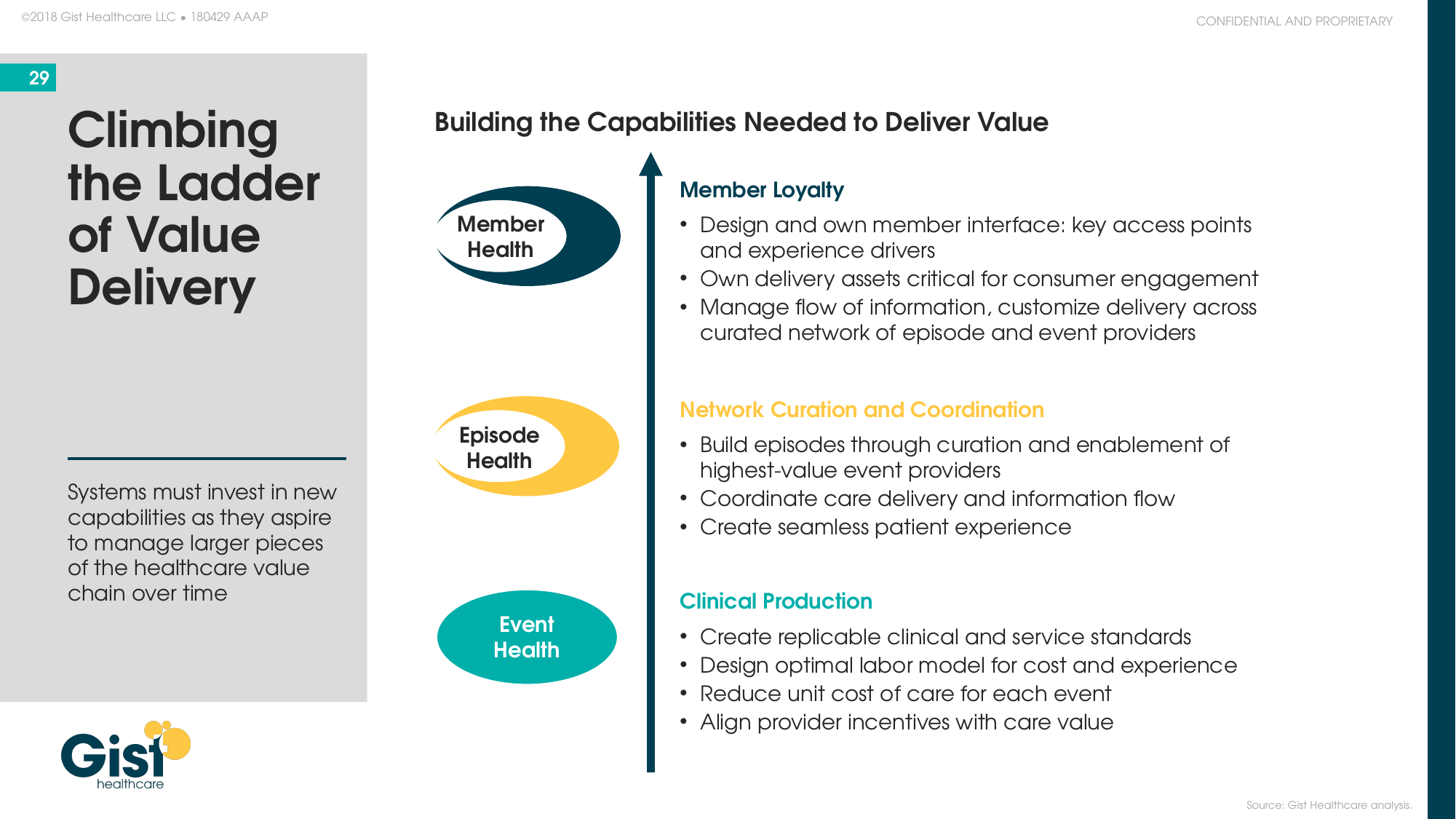

# Climbing the Ladder of Value Delivery
Building the Capabilities Needed to Deliver Value
Member Loyalty

Member Health
Design and own member interface: key access points and experience drivers
Own delivery assets critical for consumer engagement
Manage flow of information, customize delivery across curated network of episode and event providers

Network Curation and Coordination
Episode Health
Build episodes through curation and enablement of highest-value event providers
Coordinate care delivery and information flow
Create seamless patient experience
Systems must invest in new capabilities as they aspire to manage larger pieces of the healthcare value chain over time
Clinical Production

Event Health
Create replicable clinical and service standards
Design optimal labor model for cost and experience
Reduce unit cost of care for each event
Align provider incentives with care value
Source: Gist Healthcare analysis.